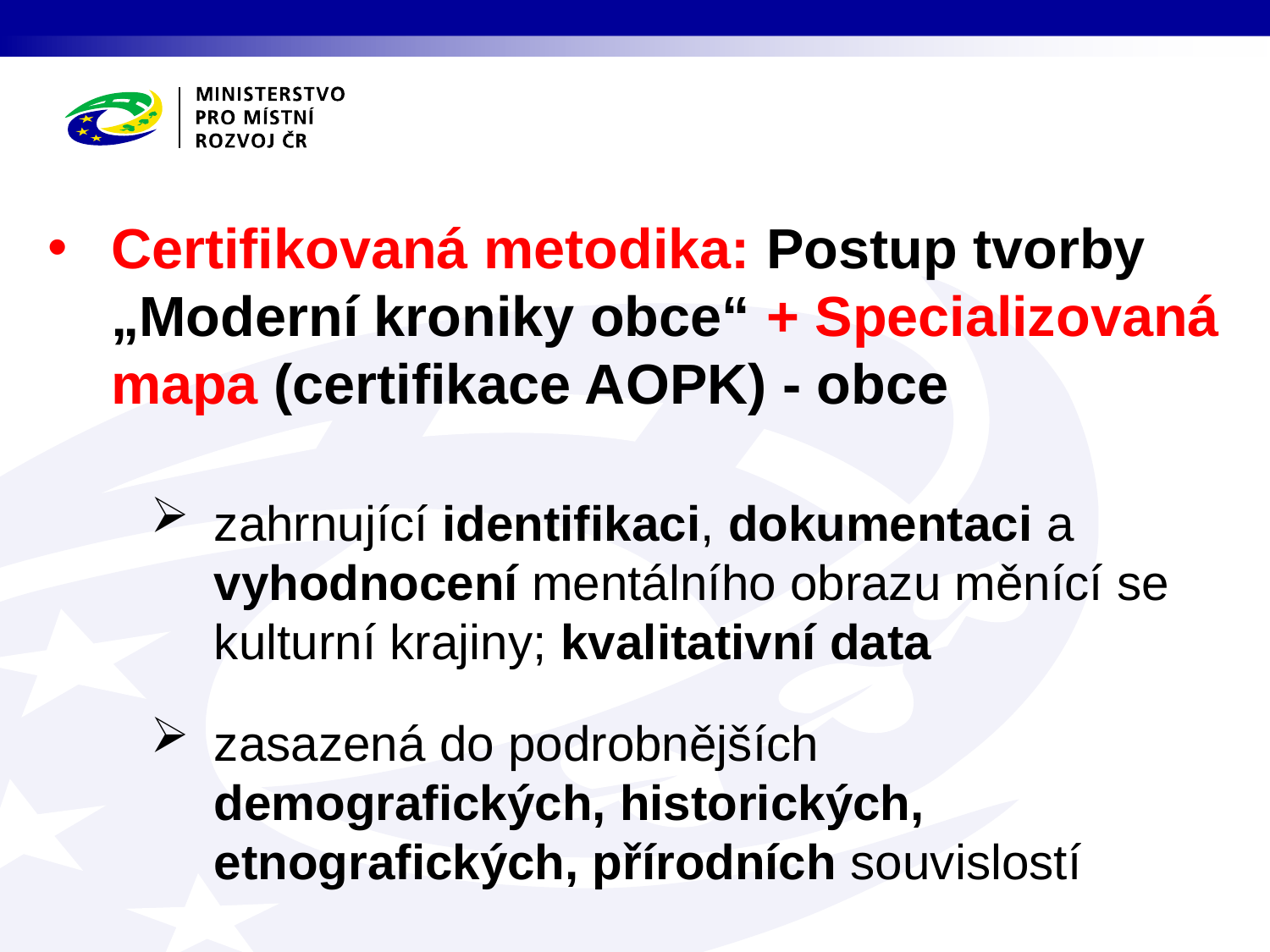

Certifikovaná metodika: Postup tvorby „Moderní kroniky obce“ + Specializovaná mapa (certifikace AOPK) - obce

zahrnující identifikaci, dokumentaci a vyhodnocení mentálního obrazu měnící se kulturní krajiny; kvalitativní data
zasazená do podrobnějších demografických, historických, etnografických, přírodních souvislostí